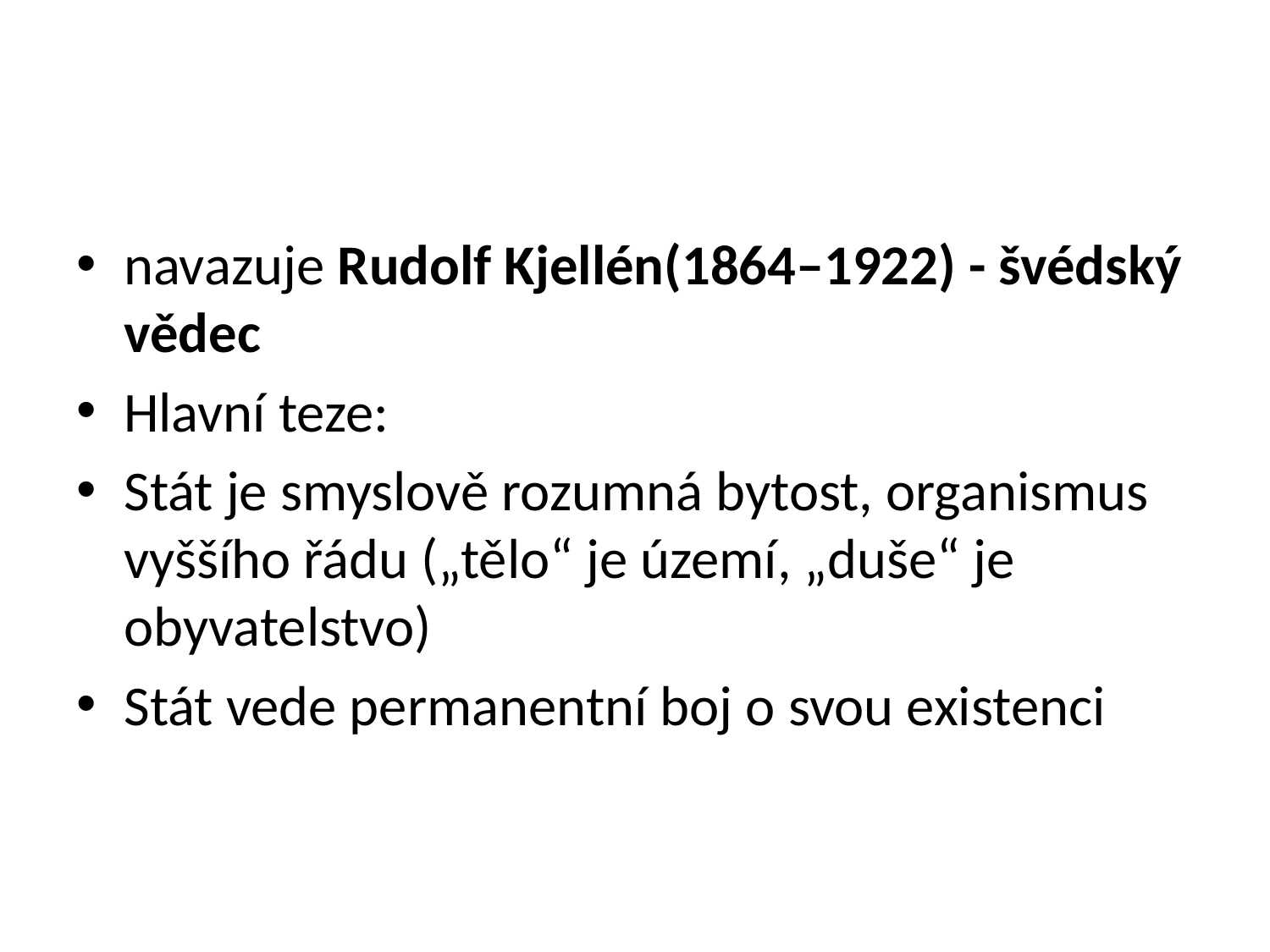

#
navazuje Rudolf Kjellén(1864–1922) - švédský vědec
Hlavní teze:
Stát je smyslově rozumná bytost, organismus vyššího řádu („tělo“ je území, „duše“ je obyvatelstvo)
Stát vede permanentní boj o svou existenci